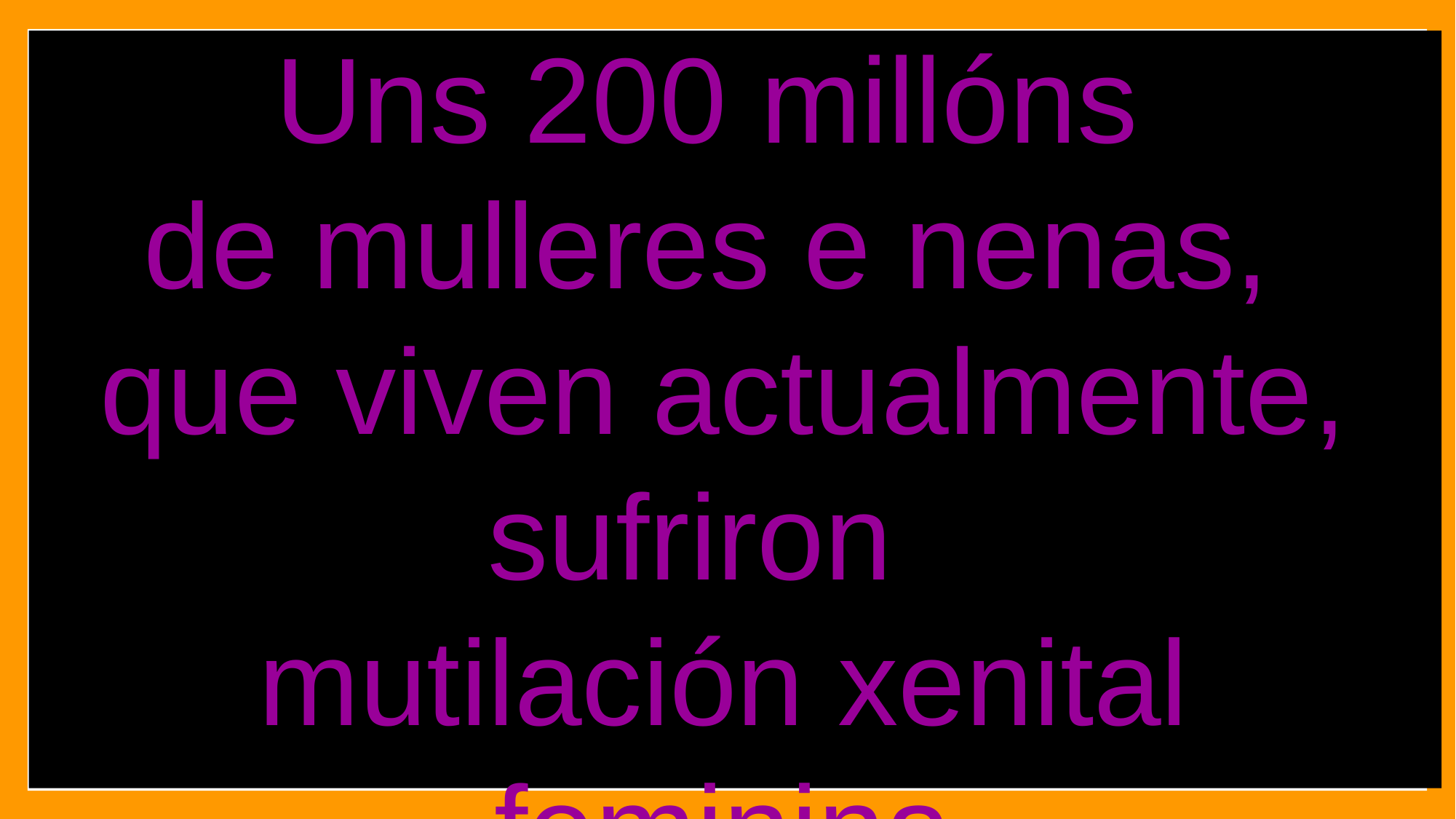

Uns 200 millóns
de mulleres e nenas,
que viven actualmente, sufriron
mutilación xenital feminina